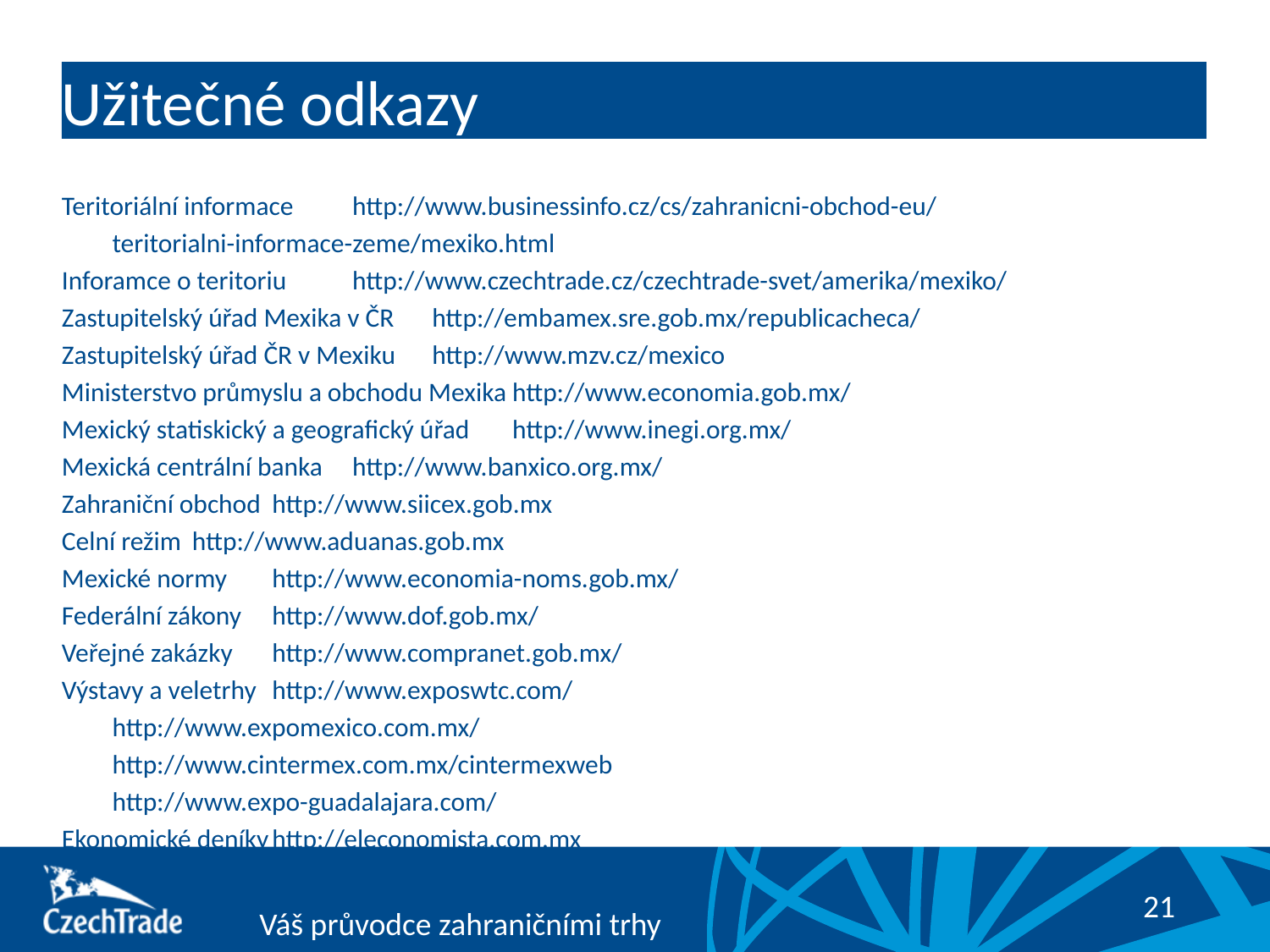

# Užitečné odkazy
Teritoriální informace			http://www.businessinfo.cz/cs/zahranicni-obchod-eu/
						teritorialni-informace-zeme/mexiko.html
Inforamce o teritoriu			http://www.czechtrade.cz/czechtrade-svet/amerika/mexiko/
Zastupitelský úřad Mexika v ČR		http://embamex.sre.gob.mx/republicacheca/
Zastupitelský úřad ČR v Mexiku		http://www.mzv.cz/mexico
Ministerstvo průmyslu a obchodu Mexika	http://www.economia.gob.mx/
Mexický statiskický a geografický úřad	http://www.inegi.org.mx/
Mexická centrální banka		http://www.banxico.org.mx/
Zahraniční obchod			http://www.siicex.gob.mx
Celní režim				http://www.aduanas.gob.mx
Mexické normy			http://www.economia-noms.gob.mx/
Federální zákony			http://www.dof.gob.mx/
Veřejné zakázky			http://www.compranet.gob.mx/
Výstavy a veletrhy			http://www.exposwtc.com/
					http://www.expomexico.com.mx/
					http://www.cintermex.com.mx/cintermexweb
					http://www.expo-guadalajara.com/
Ekonomické deníky			http://eleconomista.com.mx
					http://www.elfinanciero.com.mx/